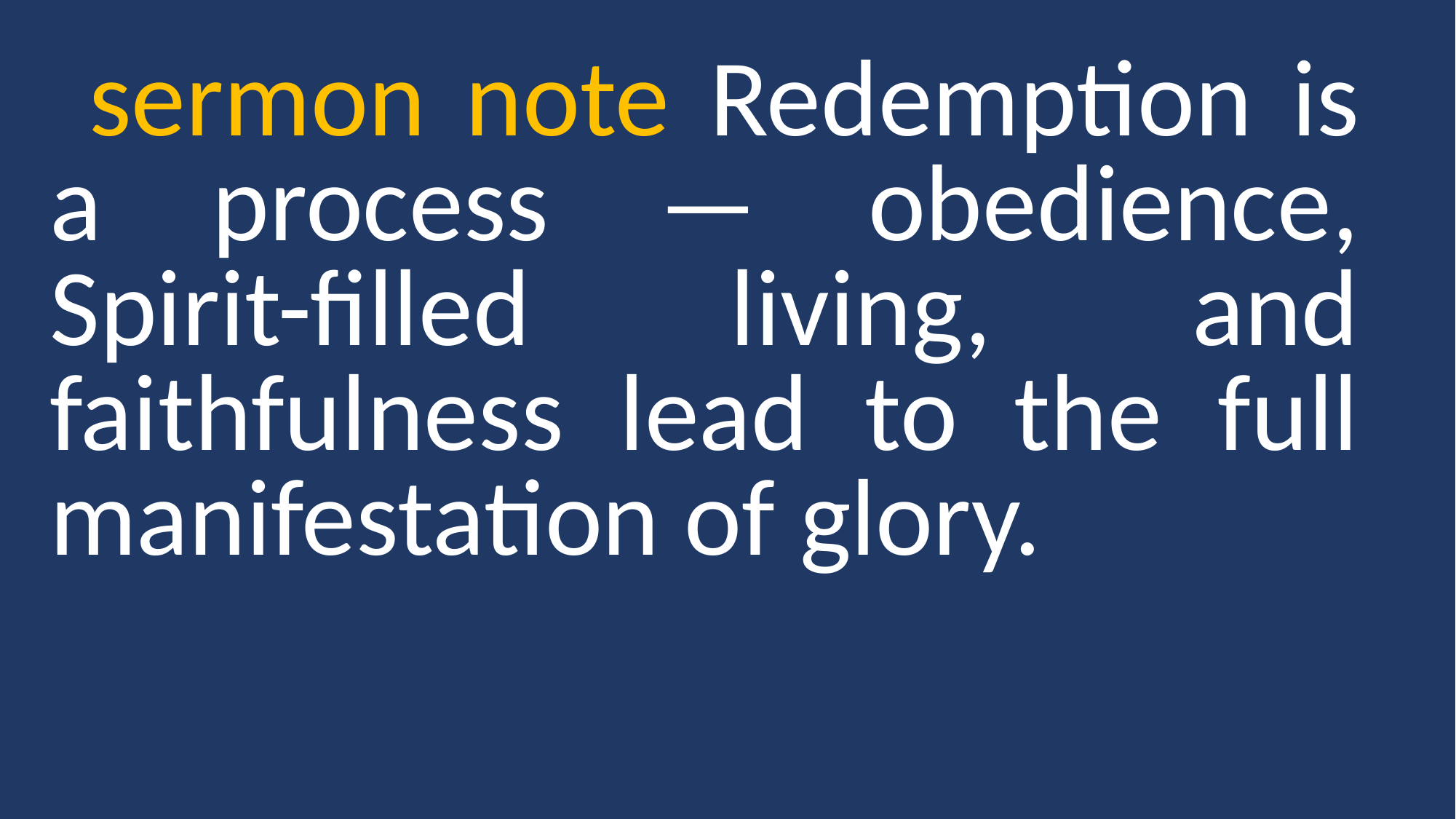

sermon note Redemption is a process — obedience, Spirit-filled living, and faithfulness lead to the full manifestation of glory.